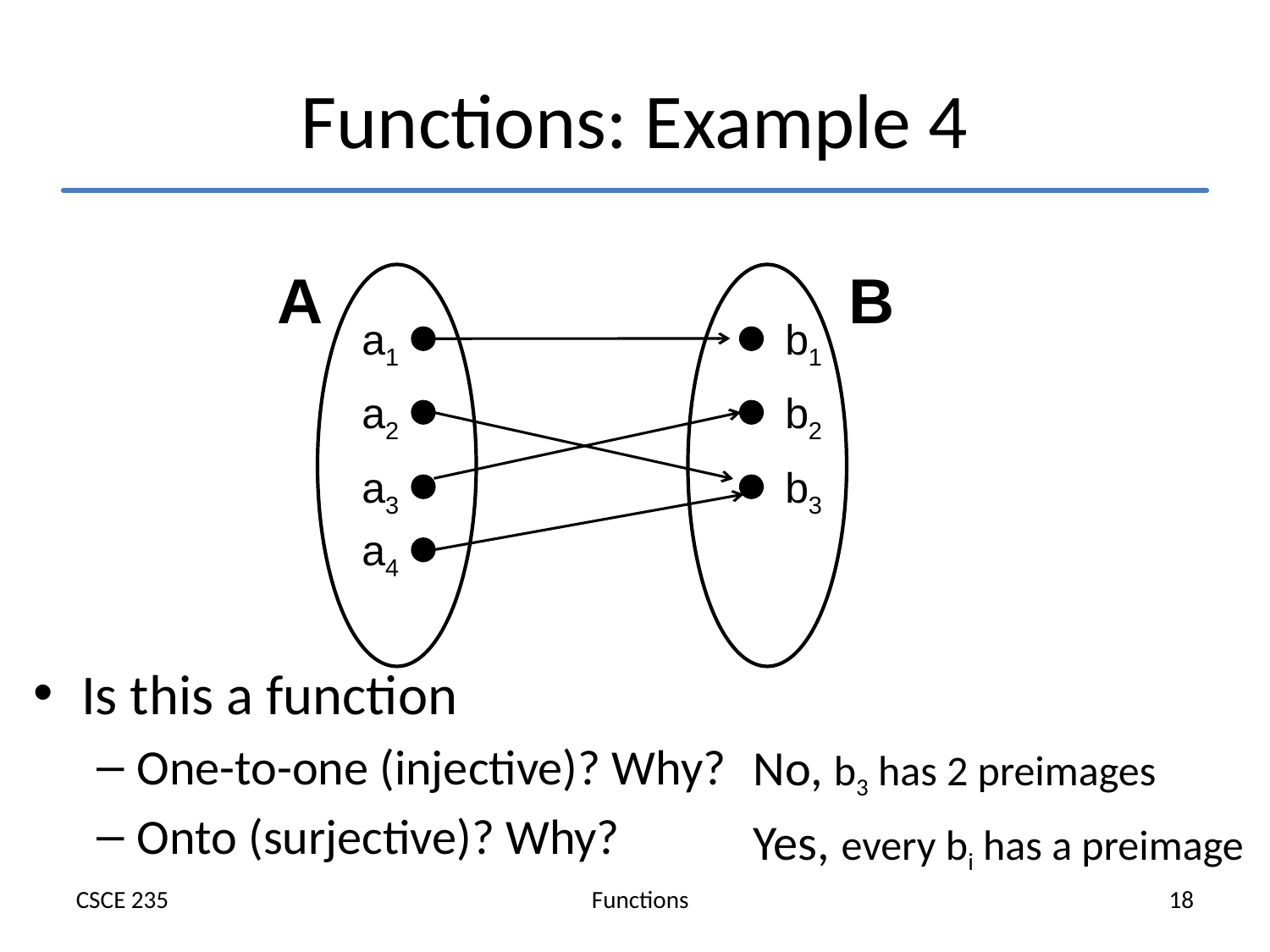

# Functions: Example 4
A
B

a1
b1

a2
b2

a3
b3

a4

Is this a function
One-to-one (injective)? Why?
Onto (surjective)? Why?
No, b3 has 2 preimages
Yes, every bi has a preimage